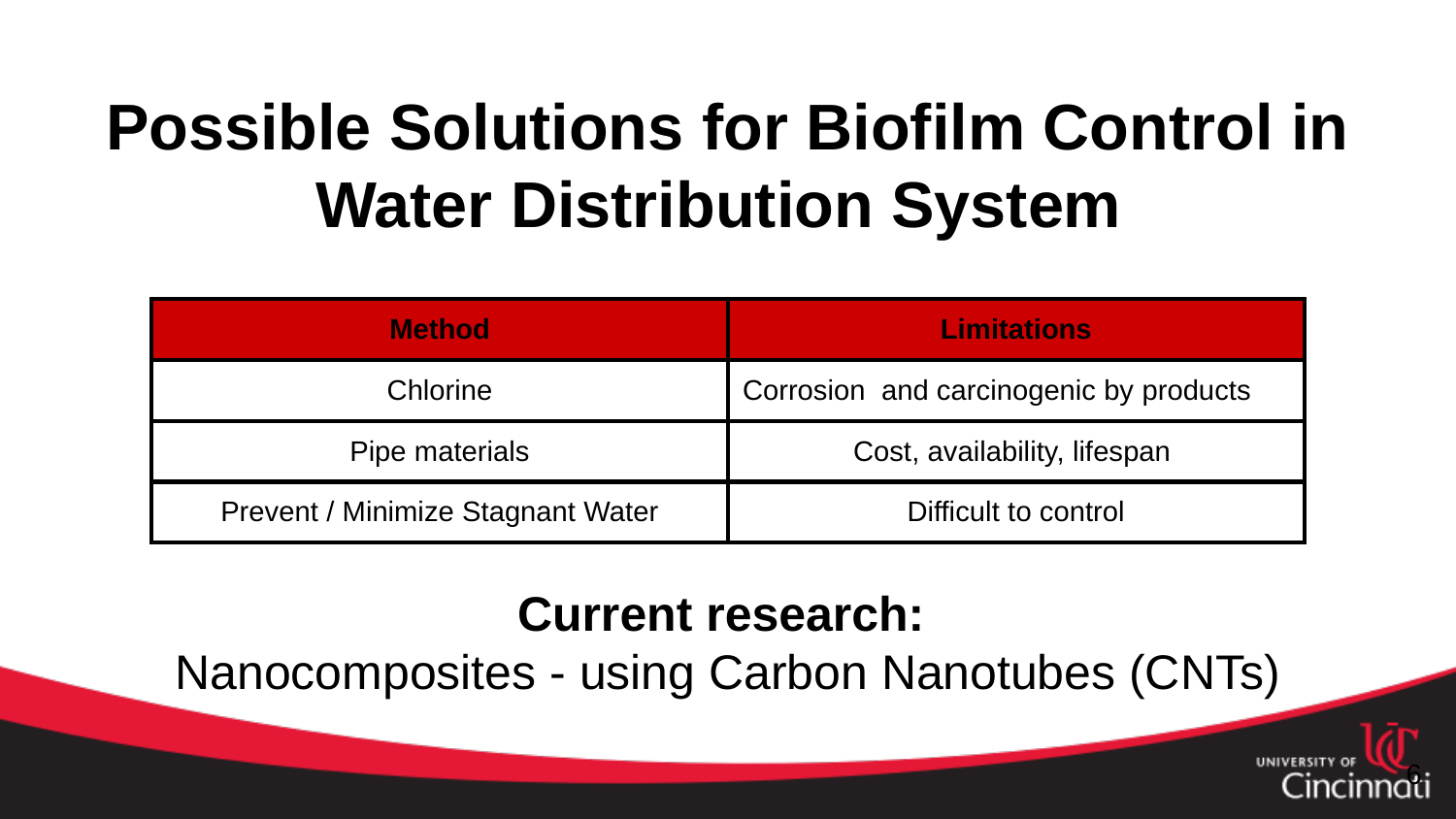

# Possible Solutions for Biofilm Control in Water Distribution System

Current research:
Nanocomposites - using Carbon Nanotubes (CNTs)

| Method | Limitations |
| --- | --- |
| Chlorine | Corrosion and carcinogenic by products |
| Pipe materials | Cost, availability, lifespan |
| Prevent / Minimize Stagnant Water | Difficult to control |
6